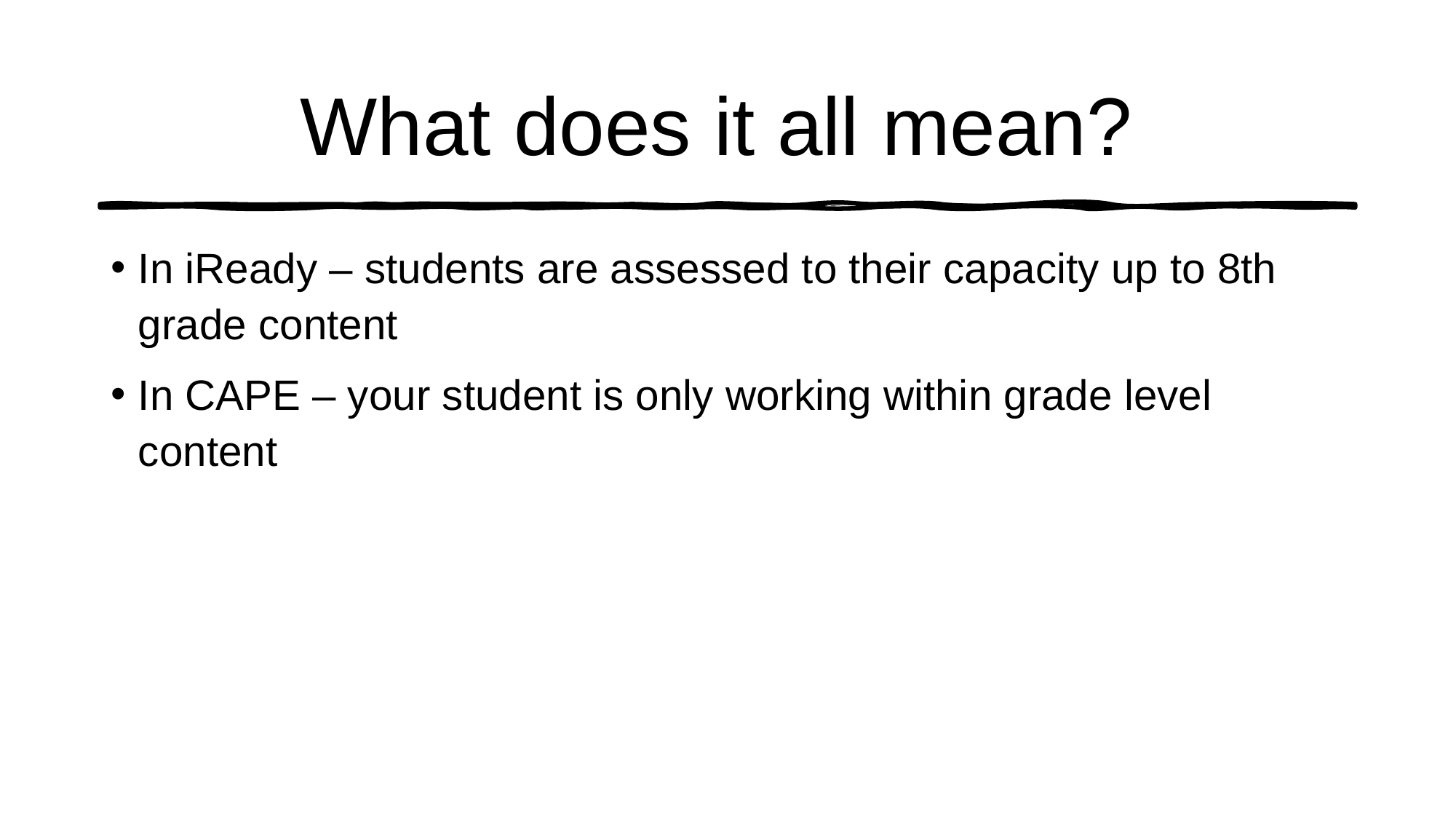

# What does it all mean?
In iReady – students are assessed to their capacity up to 8th grade content
In CAPE – your student is only working within grade level content